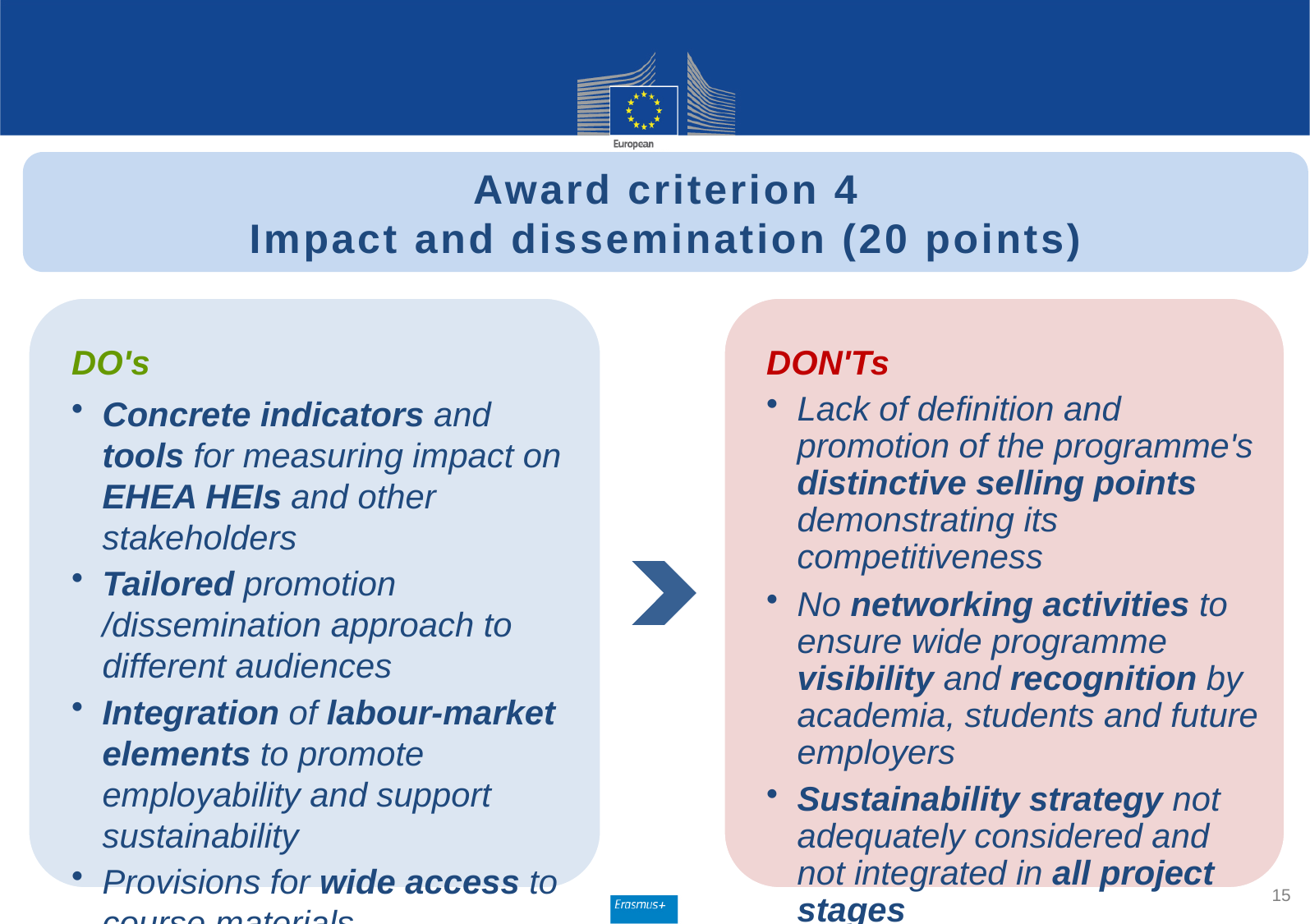

Award criterion 4
Impact and dissemination (20 points)
DO's
Concrete indicators and tools for measuring impact on EHEA HEIs and other stakeholders
Tailored promotion /dissemination approach to different audiences
Integration of labour-market elements to promote employability and support sustainability
Provisions for wide access to course materials

DON'Ts
Lack of definition and promotion of the programme's distinctive selling points demonstrating its competitiveness
No networking activities to ensure wide programme visibility and recognition by academia, students and future employers
Sustainability strategy not adequately considered and not integrated in all project stages
15